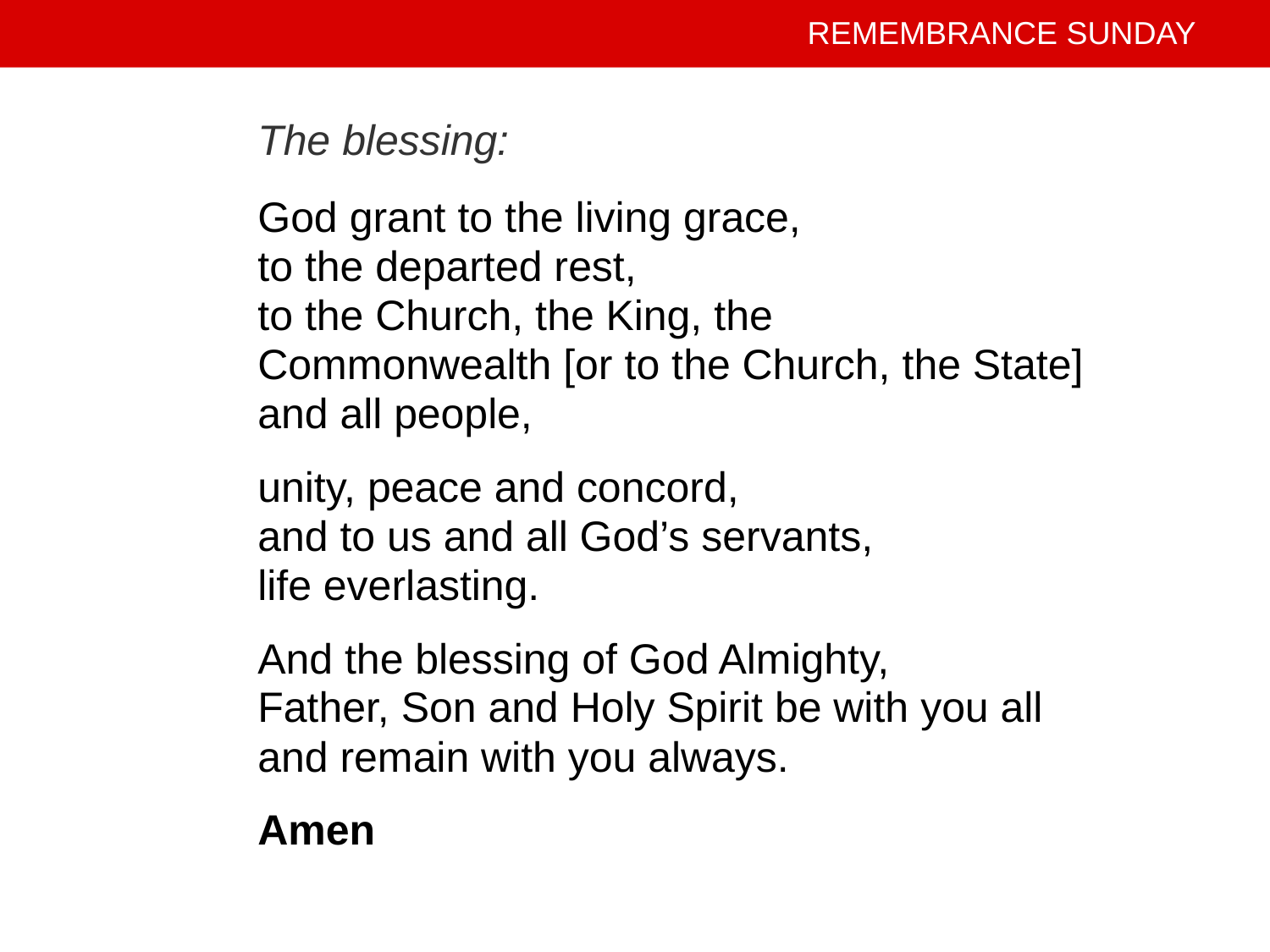

The blessing:

God grant to the living grace,
to the departed rest,
to the Church, the King, the
Commonwealth [or to the Church, the State]
and all people,

unity, peace and concord,
and to us and all God’s servants,
life everlasting.

And the blessing of God Almighty,
Father, Son and Holy Spirit be with you all
and remain with you always.

Amen